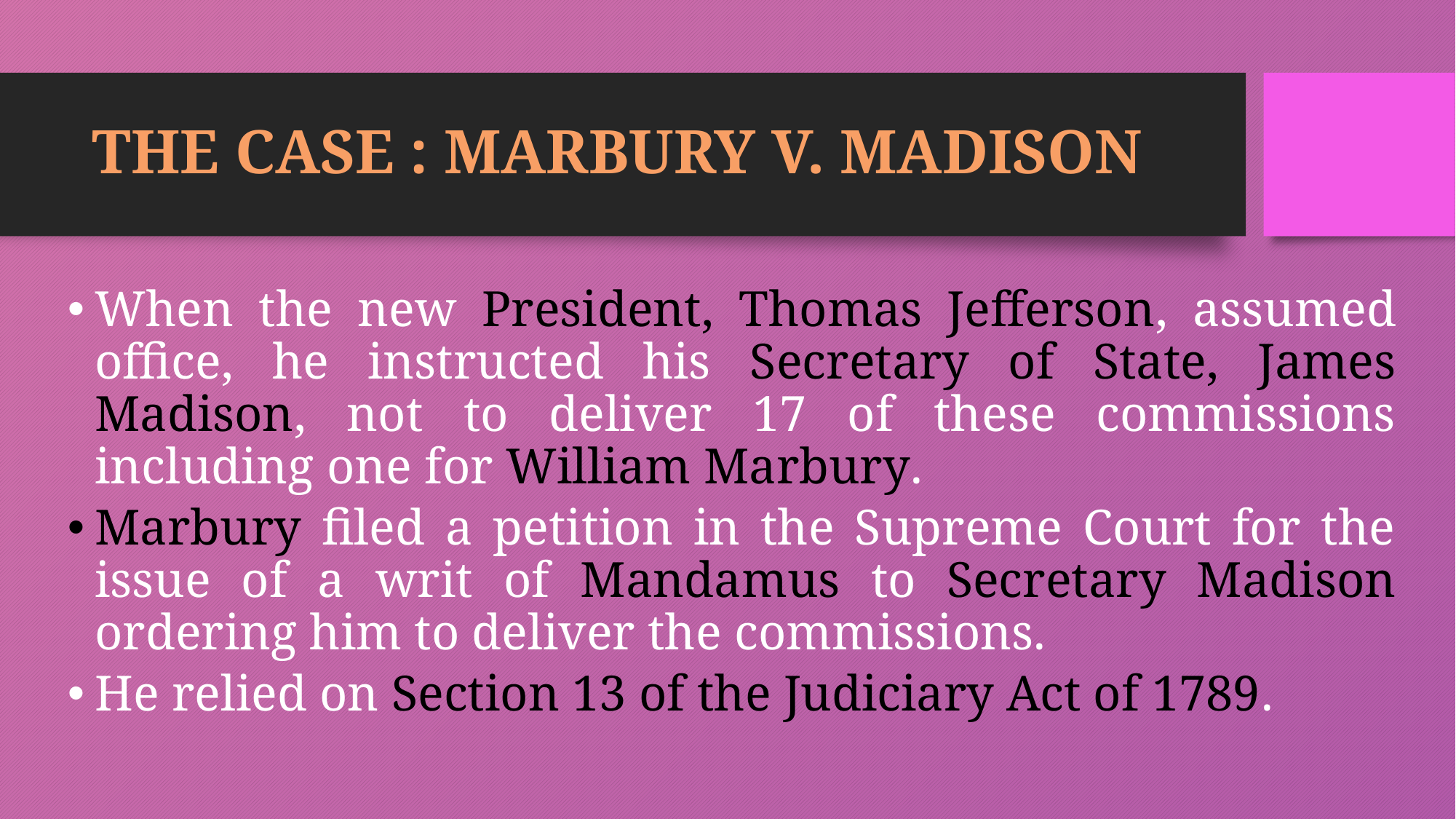

# THE CASE : MARBURY V. MADISON
When the new President, Thomas Jefferson, assumed office, he instructed his Secretary of State, James Madison, not to deliver 17 of these commissions including one for William Marbury.
Marbury filed a petition in the Supreme Court for the issue of a writ of Mandamus to Secretary Madison ordering him to deliver the commissions.
He relied on Section 13 of the Judiciary Act of 1789.